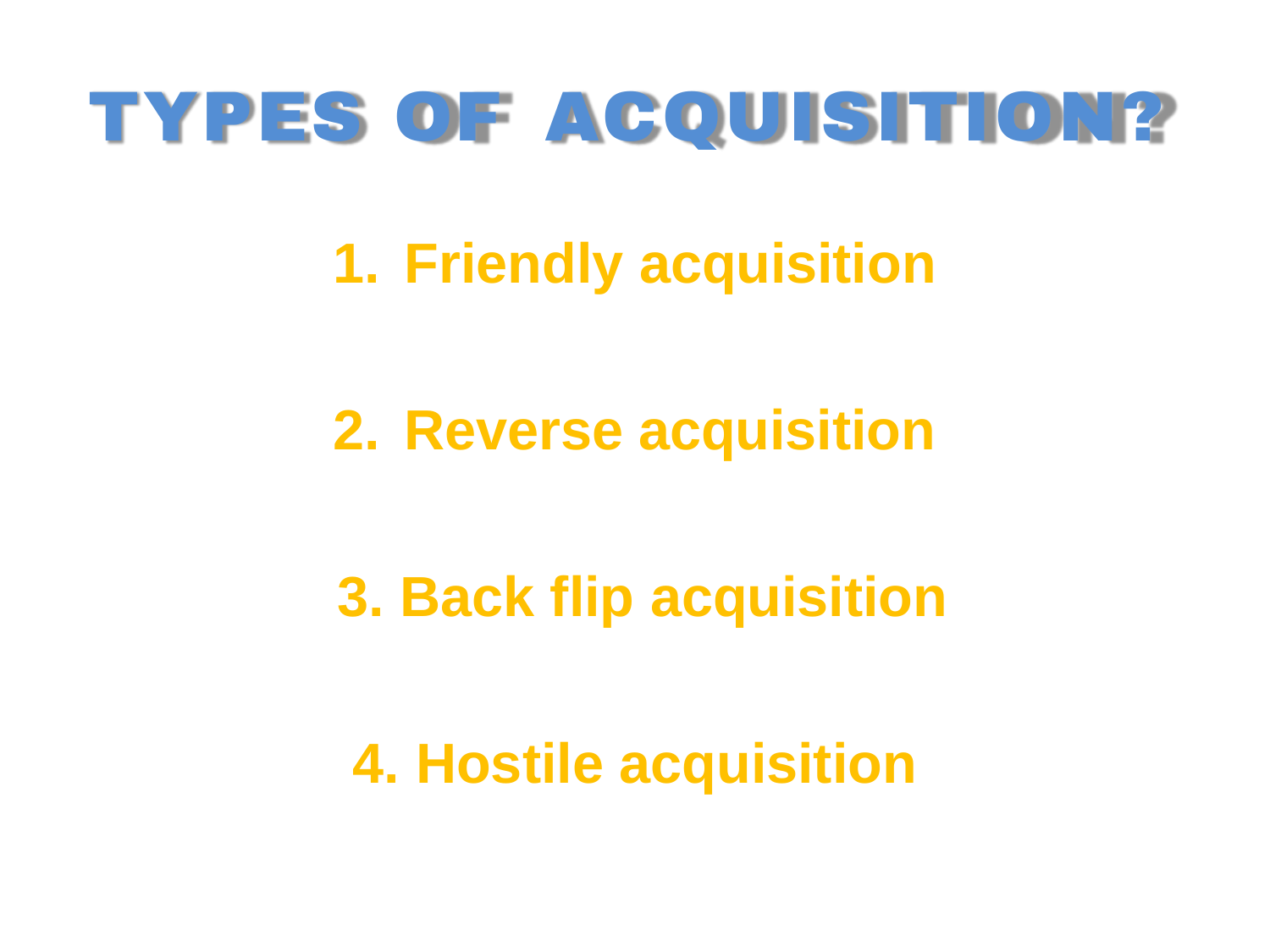

# TYPES OF ACQUISITION?

Friendly acquisition

Reverse acquisition

Back flip acquisition

Hostile acquisition